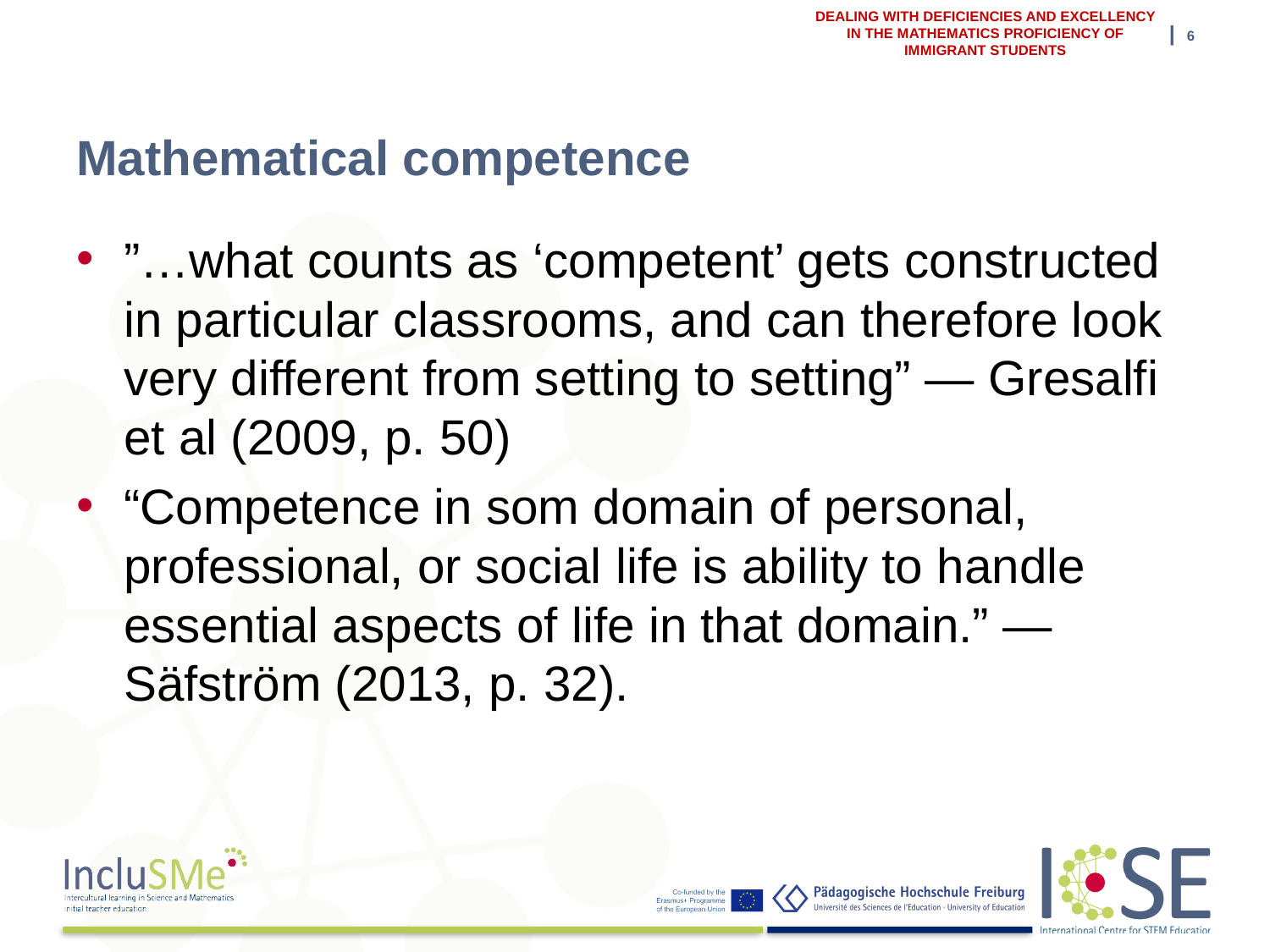

|  6
DEALING WITH DEFICIENCIES AND EXCELLENCY IN THE MATHEMATICS PROFICIENCY OF IMMIGRANT STUDENTS
# Mathematical competence
”…what counts as ‘competent’ gets constructed in particular classrooms, and can therefore look very different from setting to setting” — Gresalfi et al (2009, p. 50)
“Competence in som domain of personal, professional, or social life is ability to handle essential aspects of life in that domain.” — Säfström (2013, p. 32).